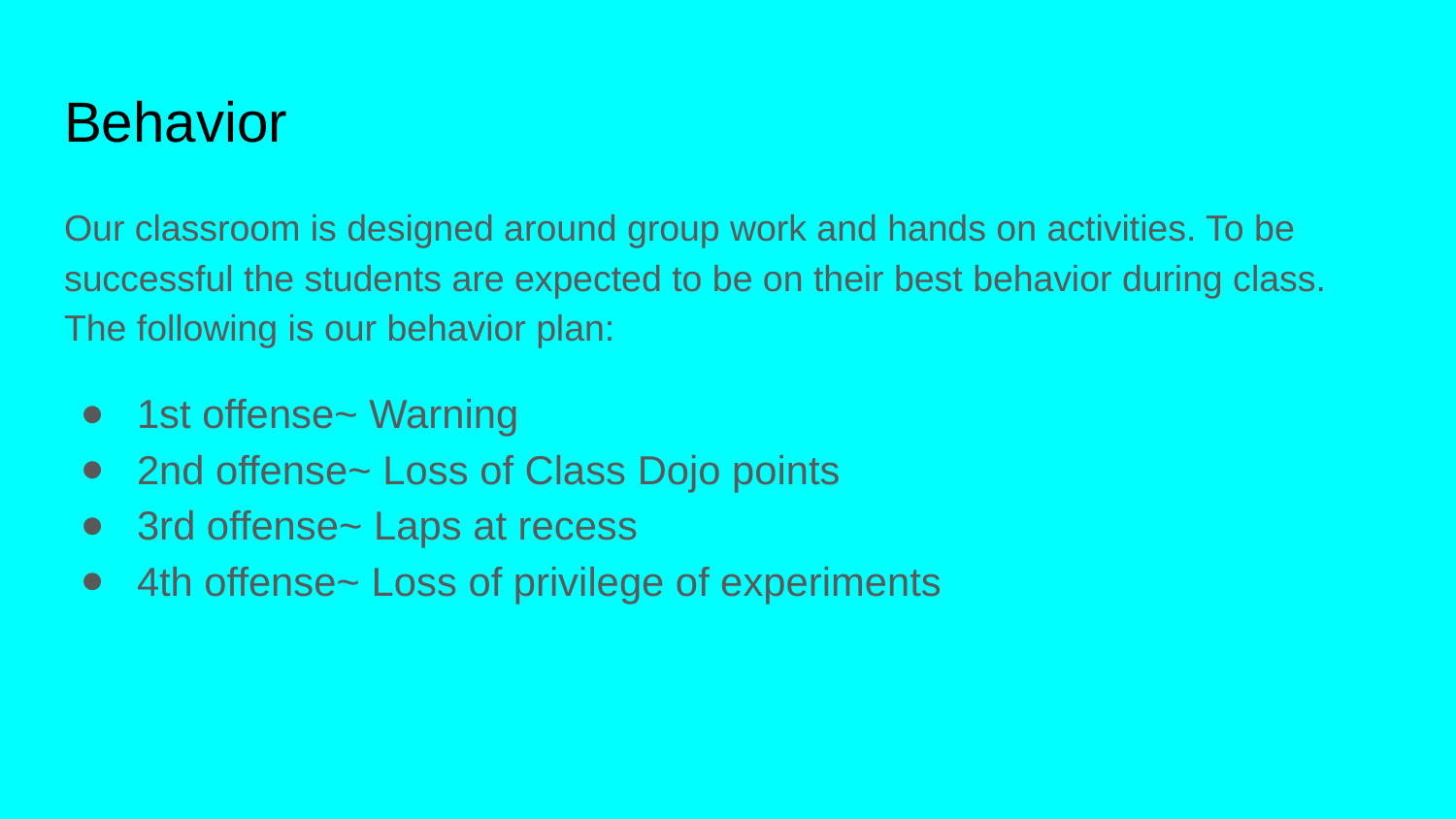

# Behavior
Our classroom is designed around group work and hands on activities. To be successful the students are expected to be on their best behavior during class. The following is our behavior plan:
1st offense~ Warning
2nd offense~ Loss of Class Dojo points
3rd offense~ Laps at recess
4th offense~ Loss of privilege of experiments